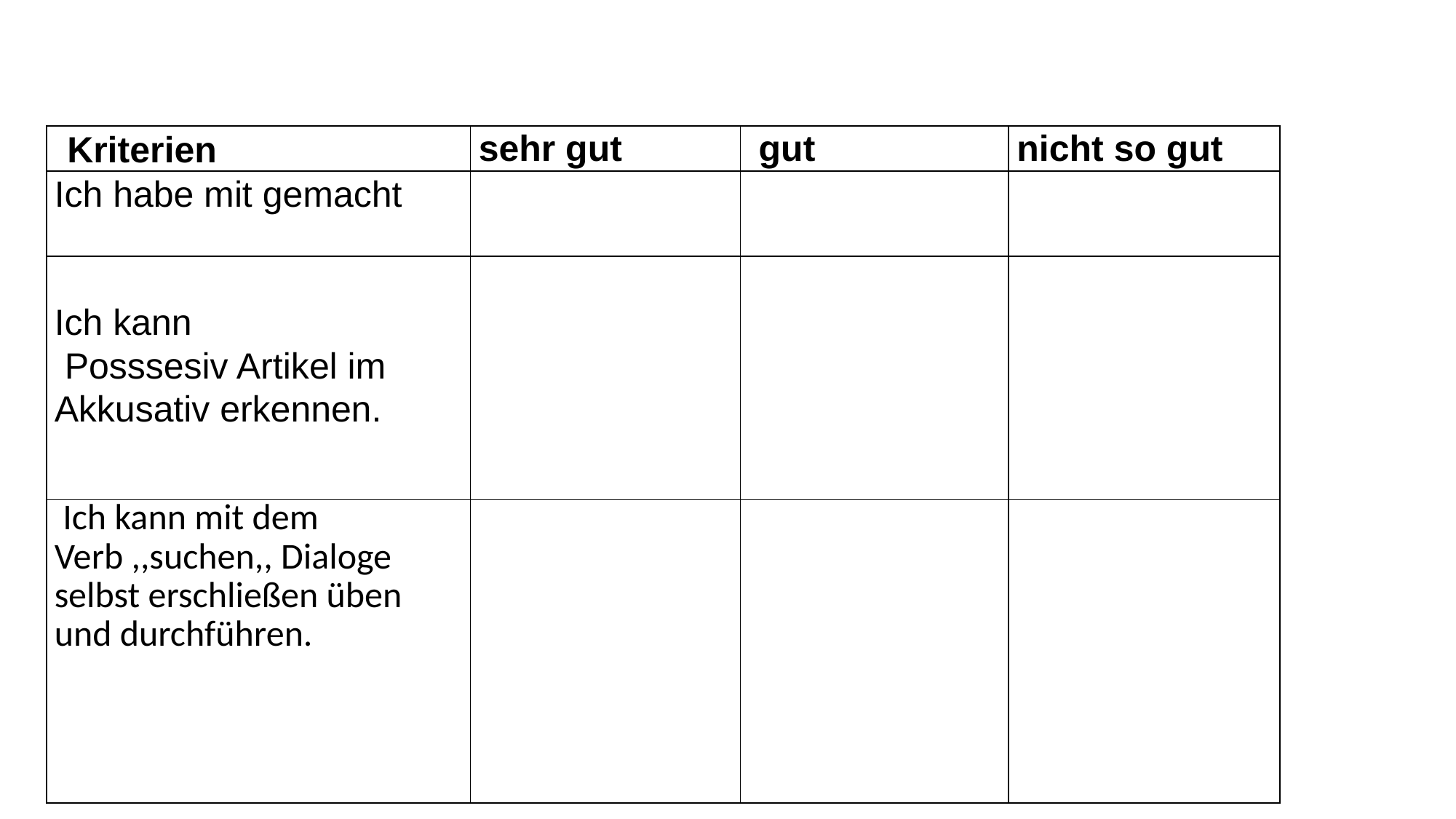

| Kriterien | sehr gut | gut | nicht so gut |
| --- | --- | --- | --- |
| Ich habe mit gemacht |  |  |  |
| Ich kann Posssesiv Artikel im Akkusativ erkennen. |  |  |  |
| Ich kann mit dem Verb ,,suchen,, Dialoge selbst erschließen üben und durchführen. |  |  |  |